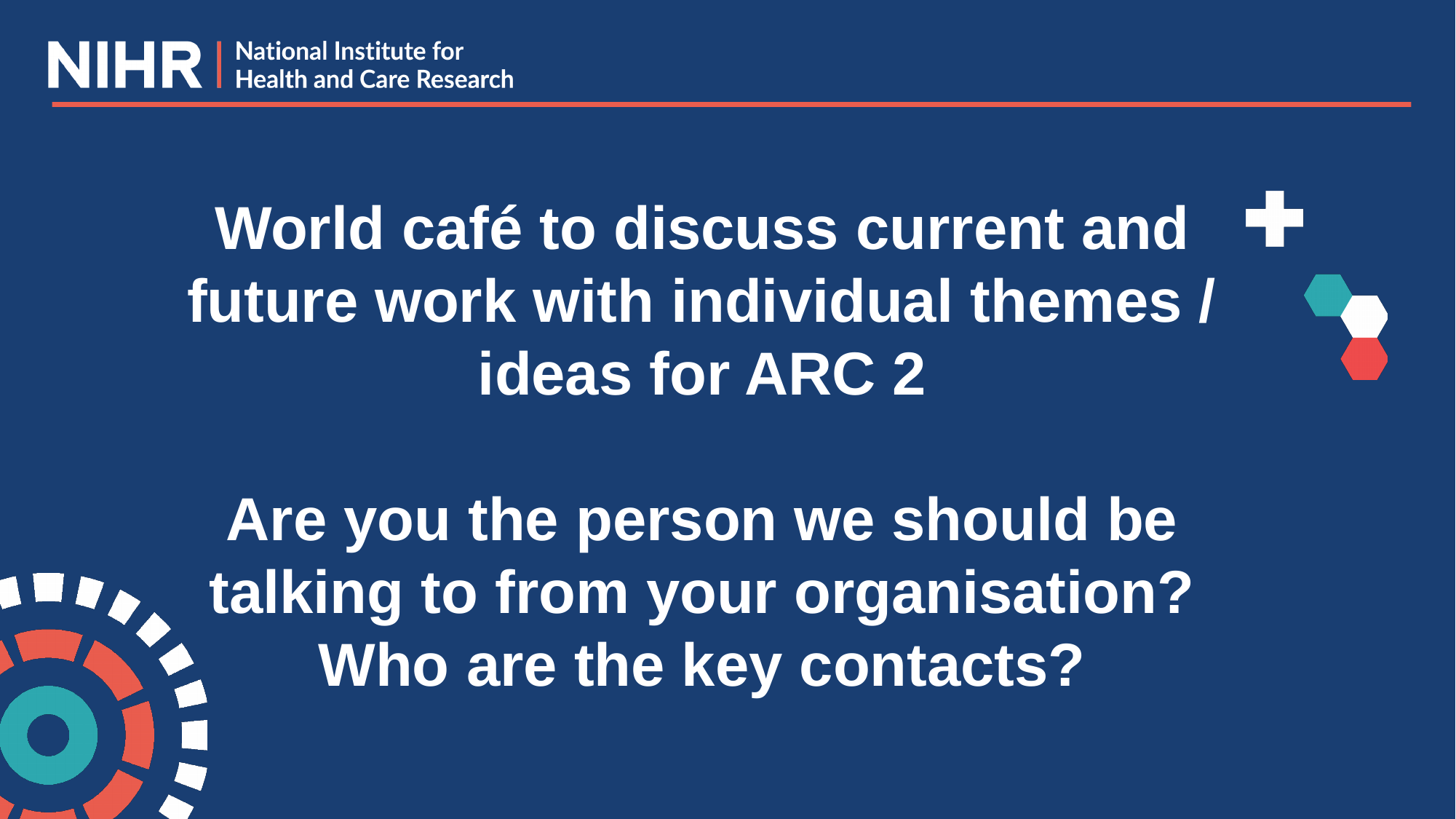

World café to discuss current and future work with individual themes / ideas for ARC 2

Are you the person we should be talking to from your organisation?
Who are the key contacts?
#